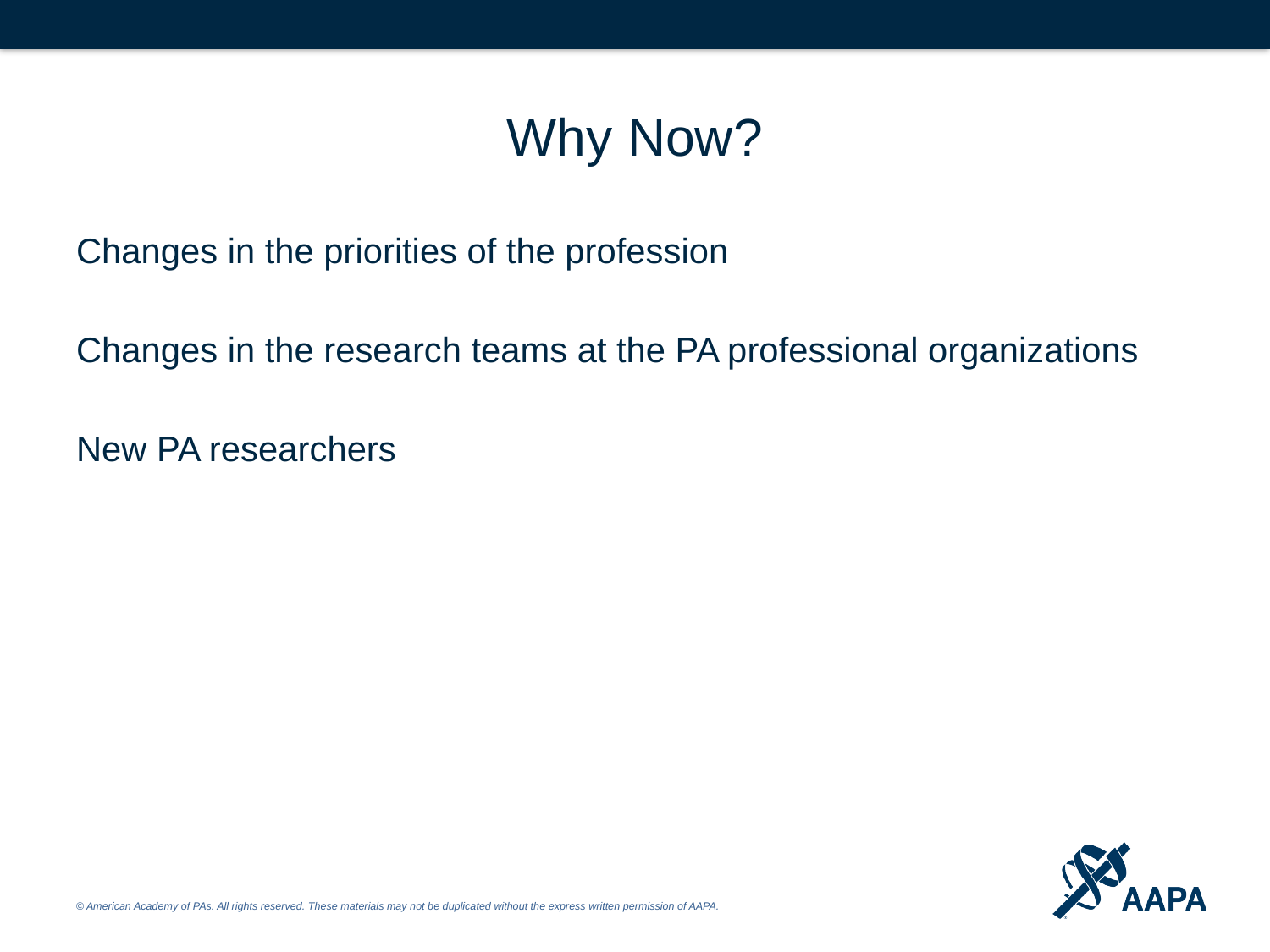

# Why Now?
Changes in the priorities of the profession

Changes in the research teams at the PA professional organizations

New PA researchers